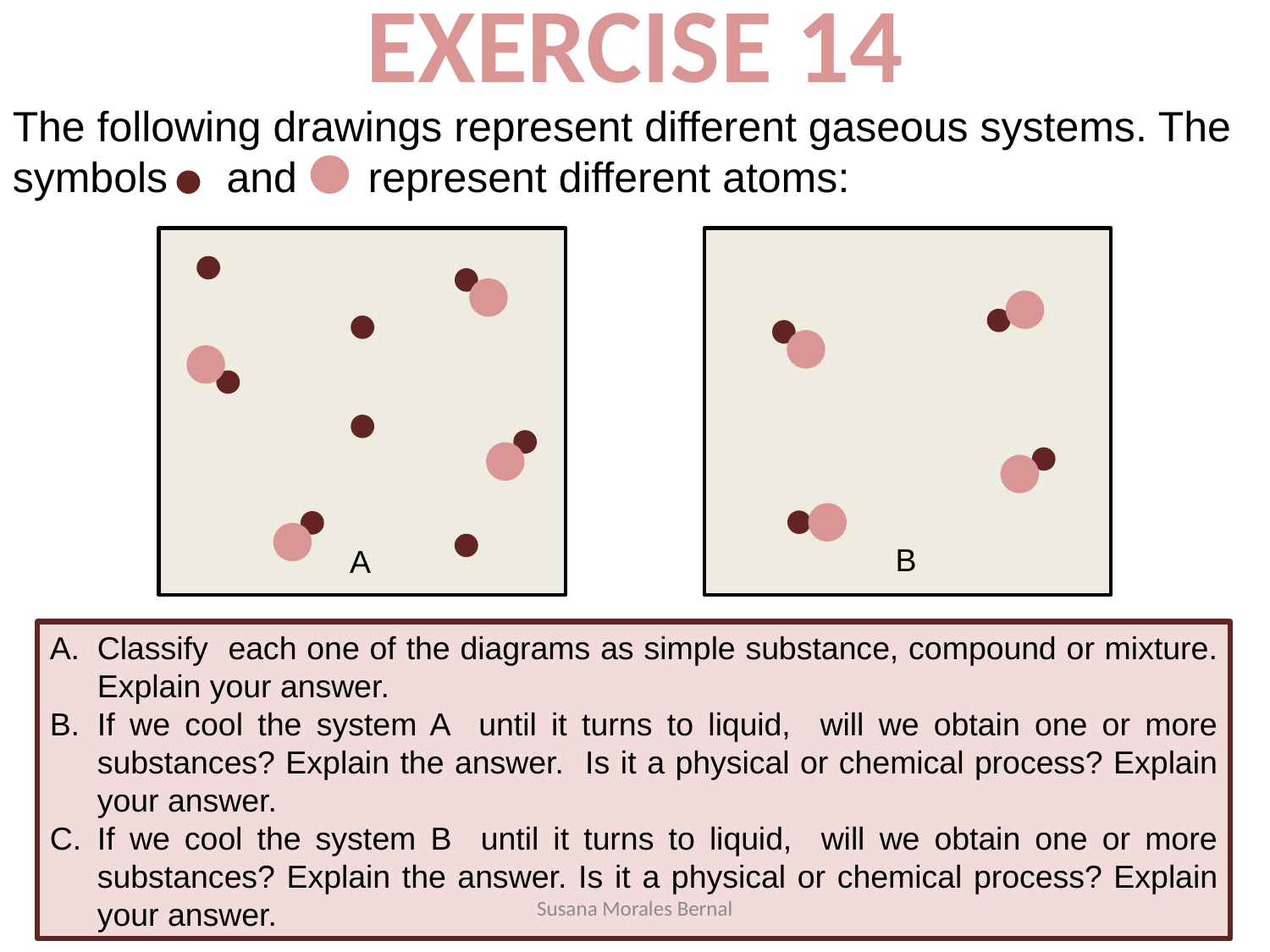

EXERCISE 14
The following drawings represent different gaseous systems. The symbols     and      represent different atoms:

A

B
Classify  each one of the diagrams as simple substance, compound or mixture. Explain your answer.
If we cool the system A  until it turns to liquid,  will we obtain one or more substances? Explain the answer.  Is it a physical or chemical process? Explain your answer.
If we cool the system B  until it turns to liquid,  will we obtain one or more substances? Explain the answer. Is it a physical or chemical process? Explain your answer.
Susana Morales Bernal